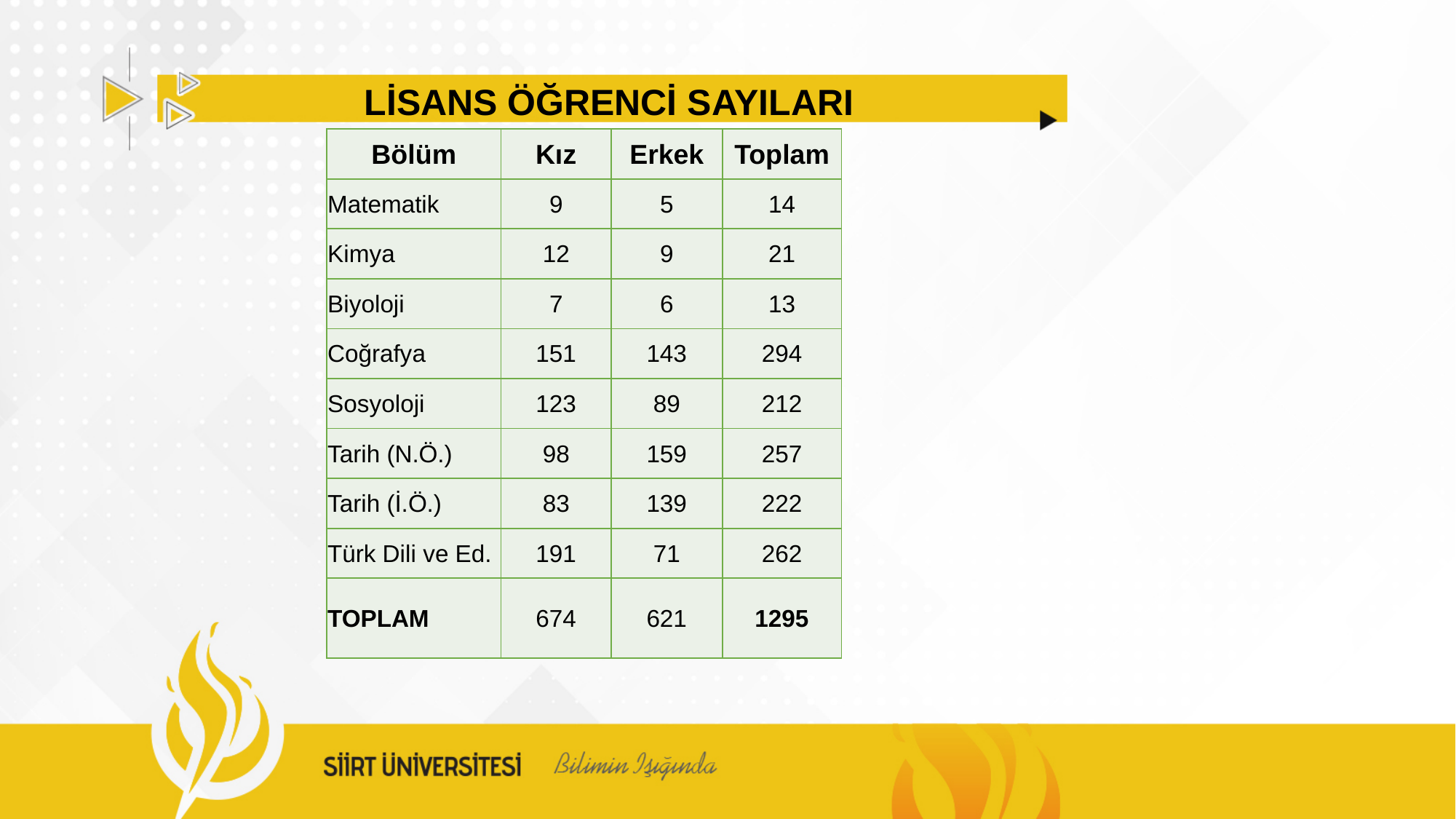

LİSANS ÖĞRENCİ SAYILARI
| Bölüm | Kız | Erkek | Toplam |
| --- | --- | --- | --- |
| Matematik | 9 | 5 | 14 |
| Kimya | 12 | 9 | 21 |
| Biyoloji | 7 | 6 | 13 |
| Coğrafya | 151 | 143 | 294 |
| Sosyoloji | 123 | 89 | 212 |
| Tarih (N.Ö.) | 98 | 159 | 257 |
| Tarih (İ.Ö.) | 83 | 139 | 222 |
| Türk Dili ve Ed. | 191 | 71 | 262 |
| TOPLAM | 674 | 621 | 1295 |